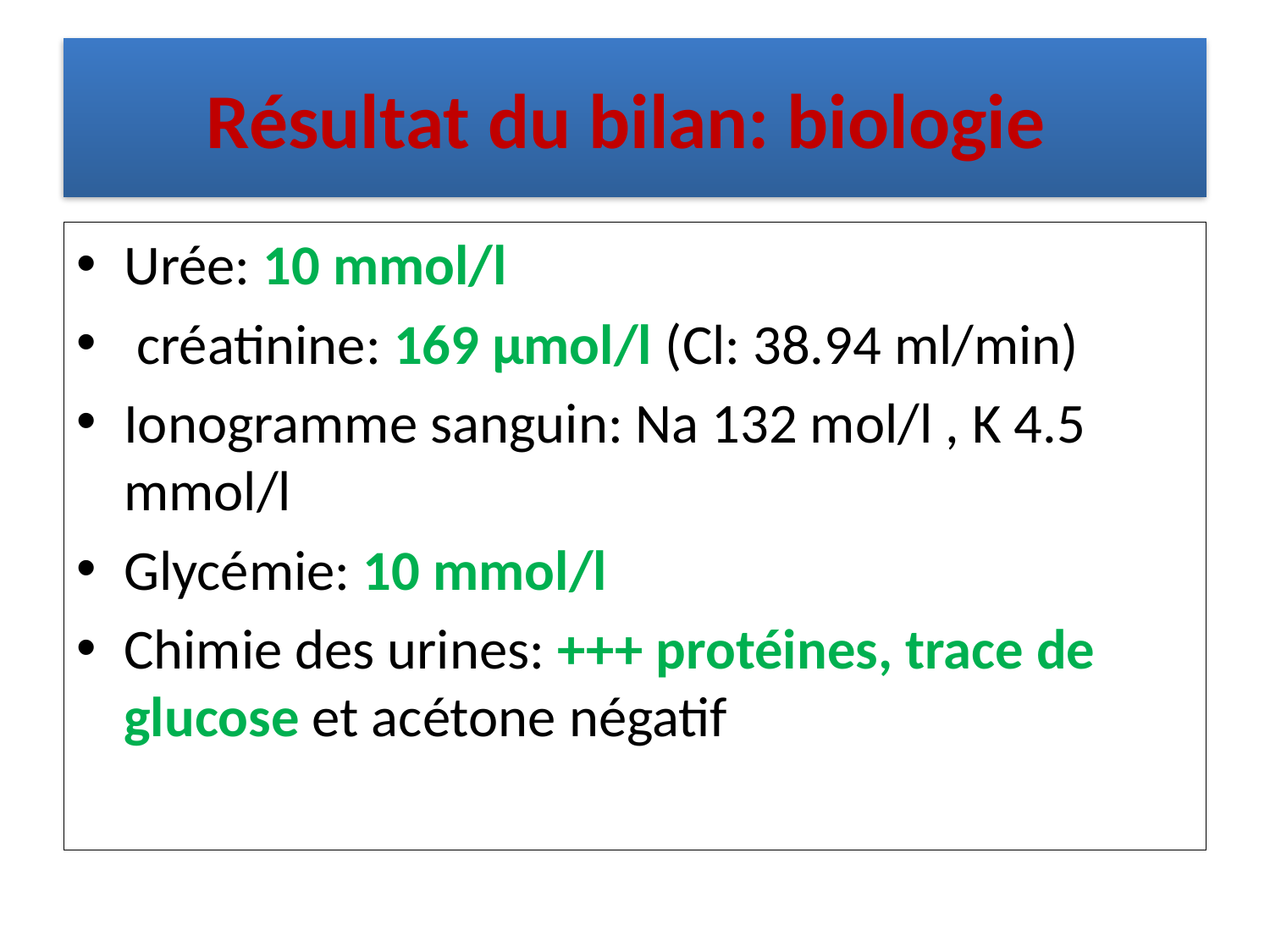

# Résultat du bilan: biologie
Urée: 10 mmol/l
 créatinine: 169 µmol/l (Cl: 38.94 ml/min)
Ionogramme sanguin: Na 132 mol/l , K 4.5 mmol/l
Glycémie: 10 mmol/l
Chimie des urines: +++ protéines, trace de glucose et acétone négatif